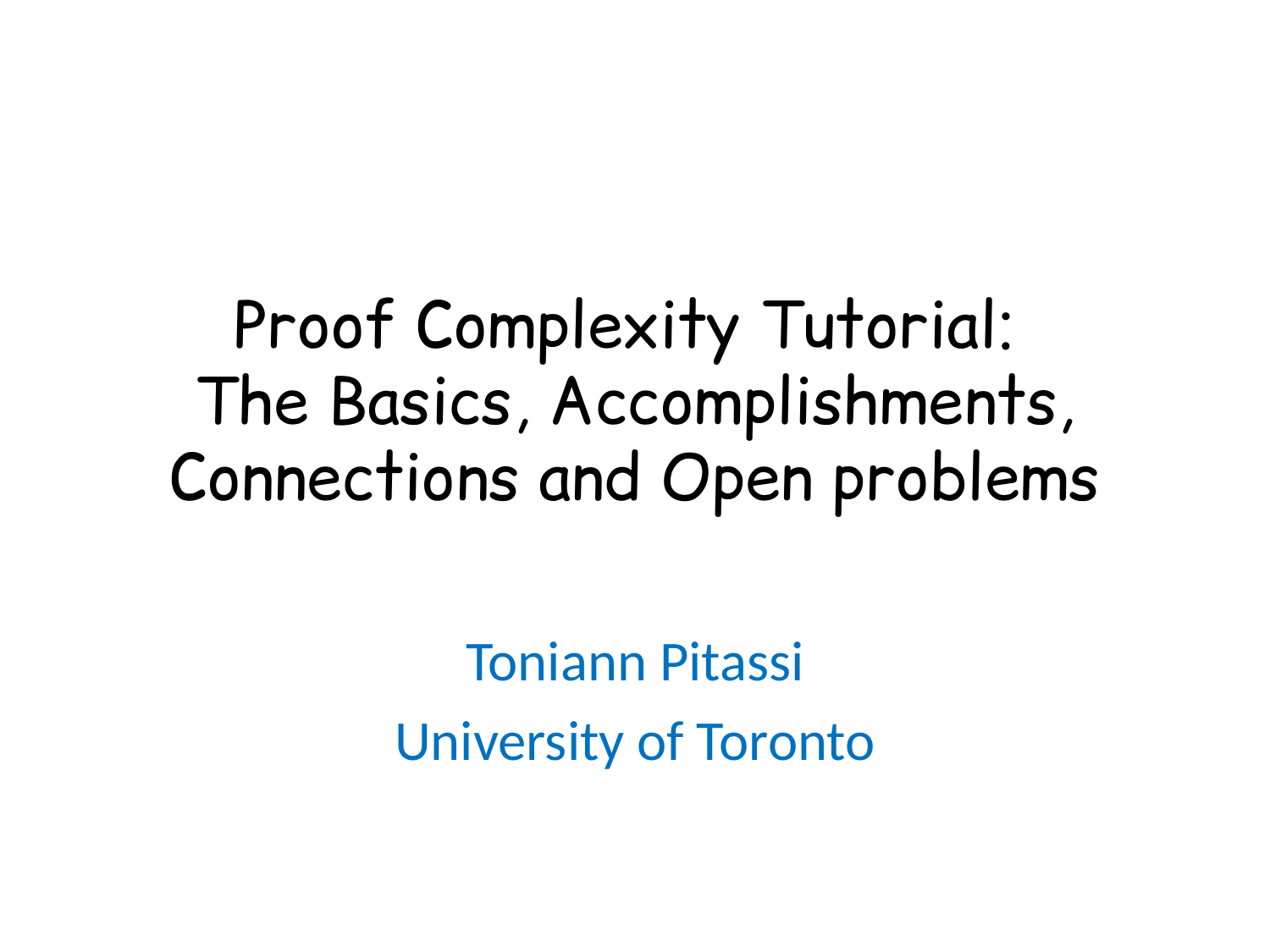

# Proof Complexity Tutorial: The Basics, Accomplishments, Connections and Open problems

Toniann Pitassi
University of Toronto